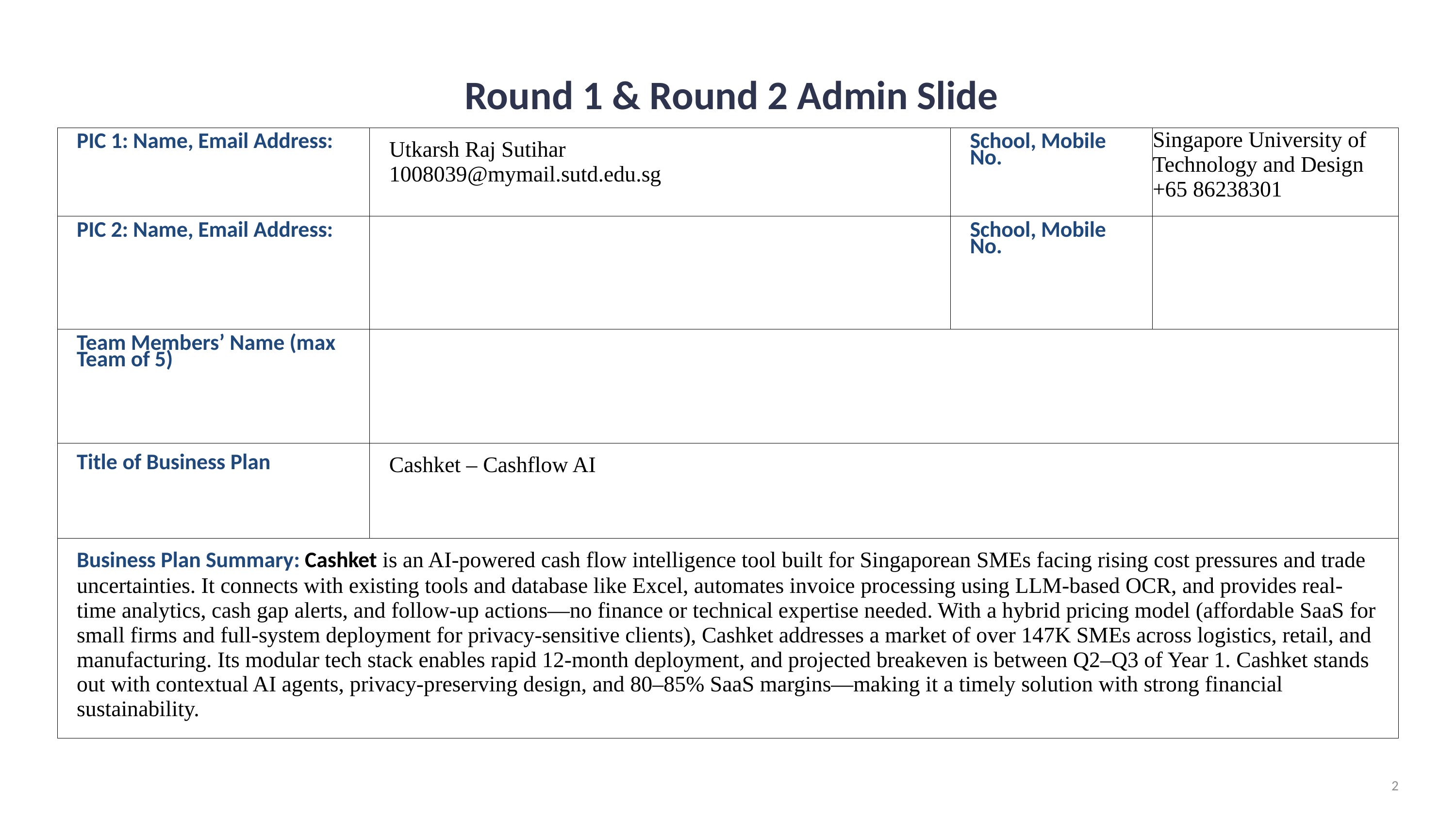

# Round 1 & Round 2 Admin Slide
| PIC 1: Name, Email Address: | Utkarsh Raj Sutihar 1008039@mymail.sutd.edu.sg | School, Mobile No. | Singapore University of Technology and Design +65 86238301 |
| --- | --- | --- | --- |
| PIC 2: Name, Email Address: |  | School, Mobile No. |  |
| Team Members’ Name (max Team of 5) |  |  |  |
| Title of Business Plan | Cashket – Cashflow AI |  |  |
| Business Plan Summary: Cashket is an AI-powered cash flow intelligence tool built for Singaporean SMEs facing rising cost pressures and trade uncertainties. It connects with existing tools and database like Excel, automates invoice processing using LLM-based OCR, and provides real-time analytics, cash gap alerts, and follow-up actions—no finance or technical expertise needed. With a hybrid pricing model (affordable SaaS for small firms and full-system deployment for privacy-sensitive clients), Cashket addresses a market of over 147K SMEs across logistics, retail, and manufacturing. Its modular tech stack enables rapid 12-month deployment, and projected breakeven is between Q2–Q3 of Year 1. Cashket stands out with contextual AI agents, privacy-preserving design, and 80–85% SaaS margins—making it a timely solution with strong financial sustainability. |  |  |  |
2